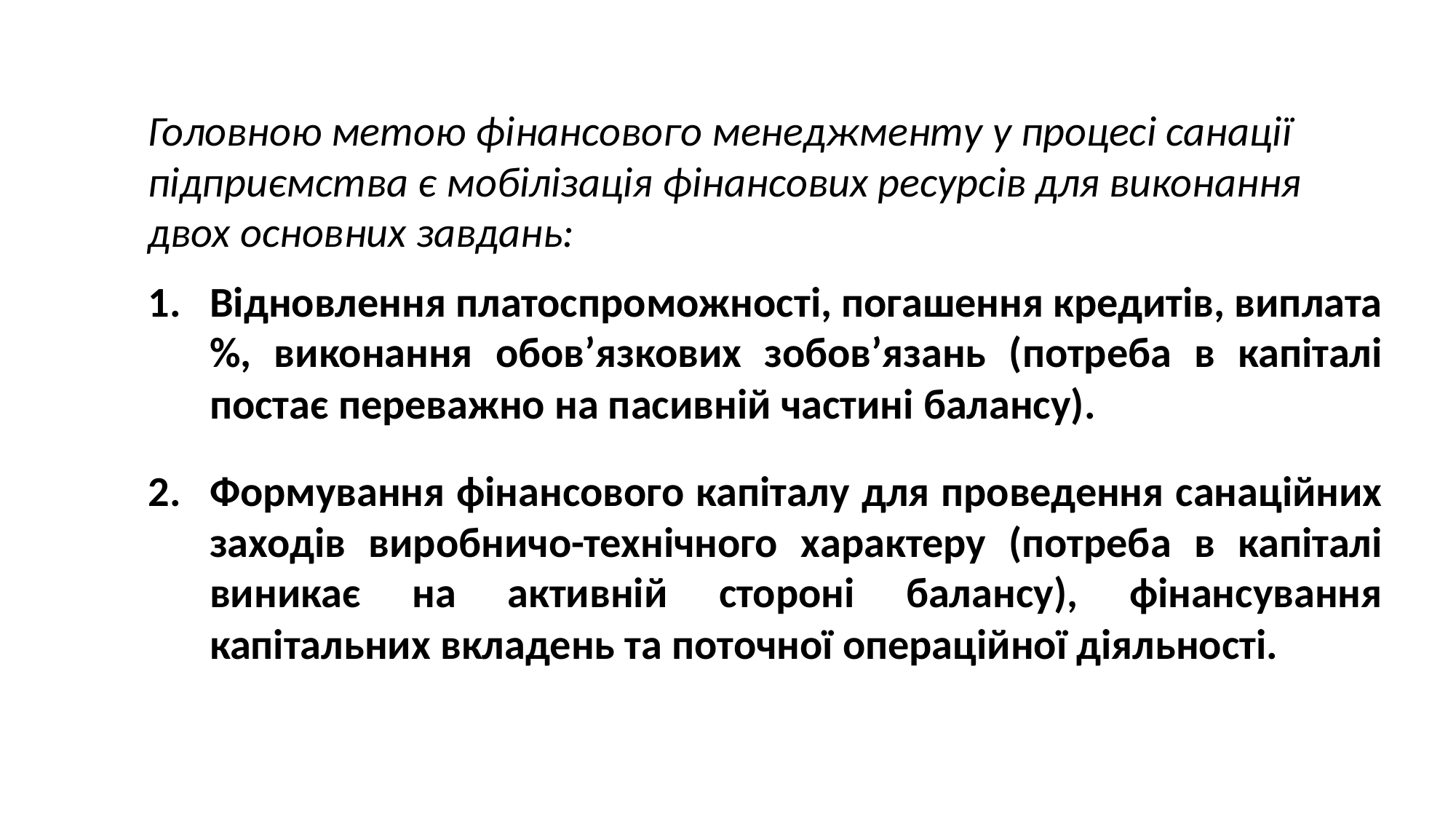

Головною метою фінансового менеджменту у процесі санації підприємства є мобілізація фінансових ресурсів для виконання двох основних завдань:
Відновлення платоспроможності, погашення кредитів, виплата %, виконання обов’язкових зобов’язань (потреба в капіталі постає переважно на пасивній частині балансу).
Формування фінансового капіталу для проведення санаційних заходів виробничо-технічного характеру (потреба в капіталі виникає на активній стороні балансу), фінансування капітальних вкладень та поточної операційної діяльності.